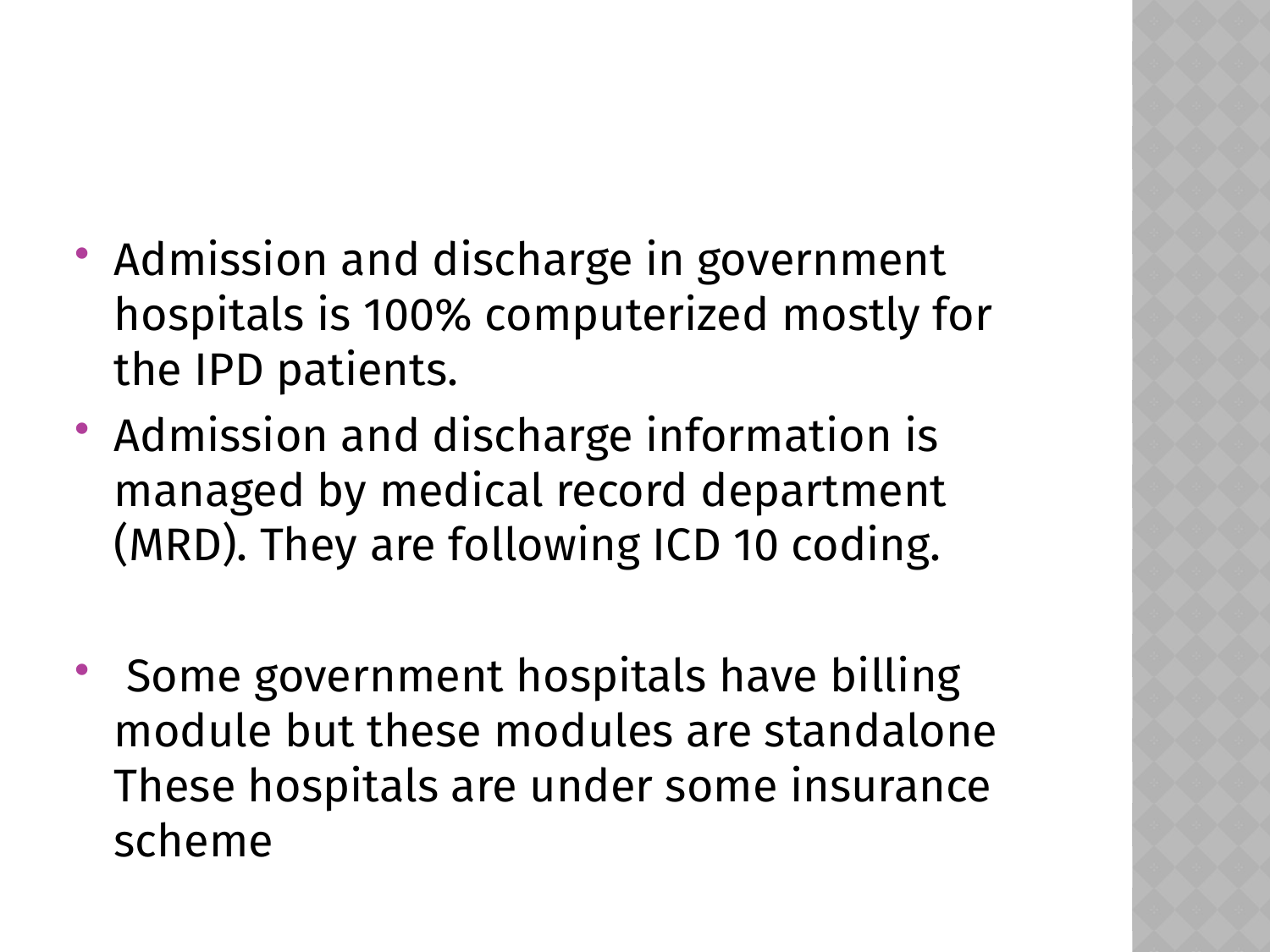

#
Admission and discharge in government hospitals is 100% computerized mostly for the IPD patients.
Admission and discharge information is managed by medical record department (MRD). They are following ICD 10 coding.

 Some government hospitals have billing module but these modules are standalone These hospitals are under some insurance scheme